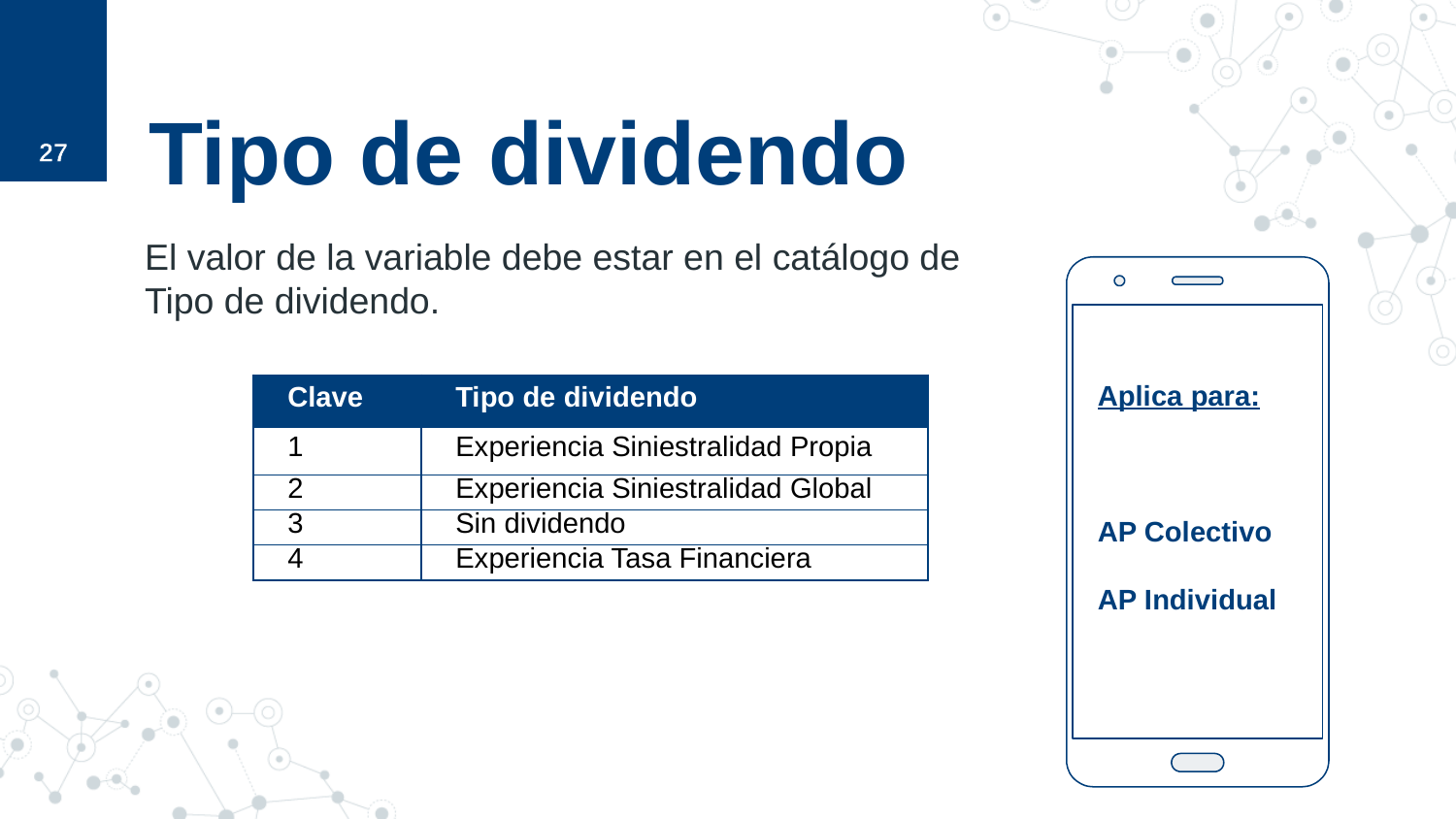

27
# Tipo de dividendo
El valor de la variable debe estar en el catálogo de Tipo de dividendo.

Aplica para:

AP Colectivo

AP Individual
| Clave | Tipo de dividendo |
| --- | --- |
| 1 | Experiencia Siniestralidad Propia |
| 2 | Experiencia Siniestralidad Global |
| 3 | Sin dividendo |
| 4 | Experiencia Tasa Financiera |